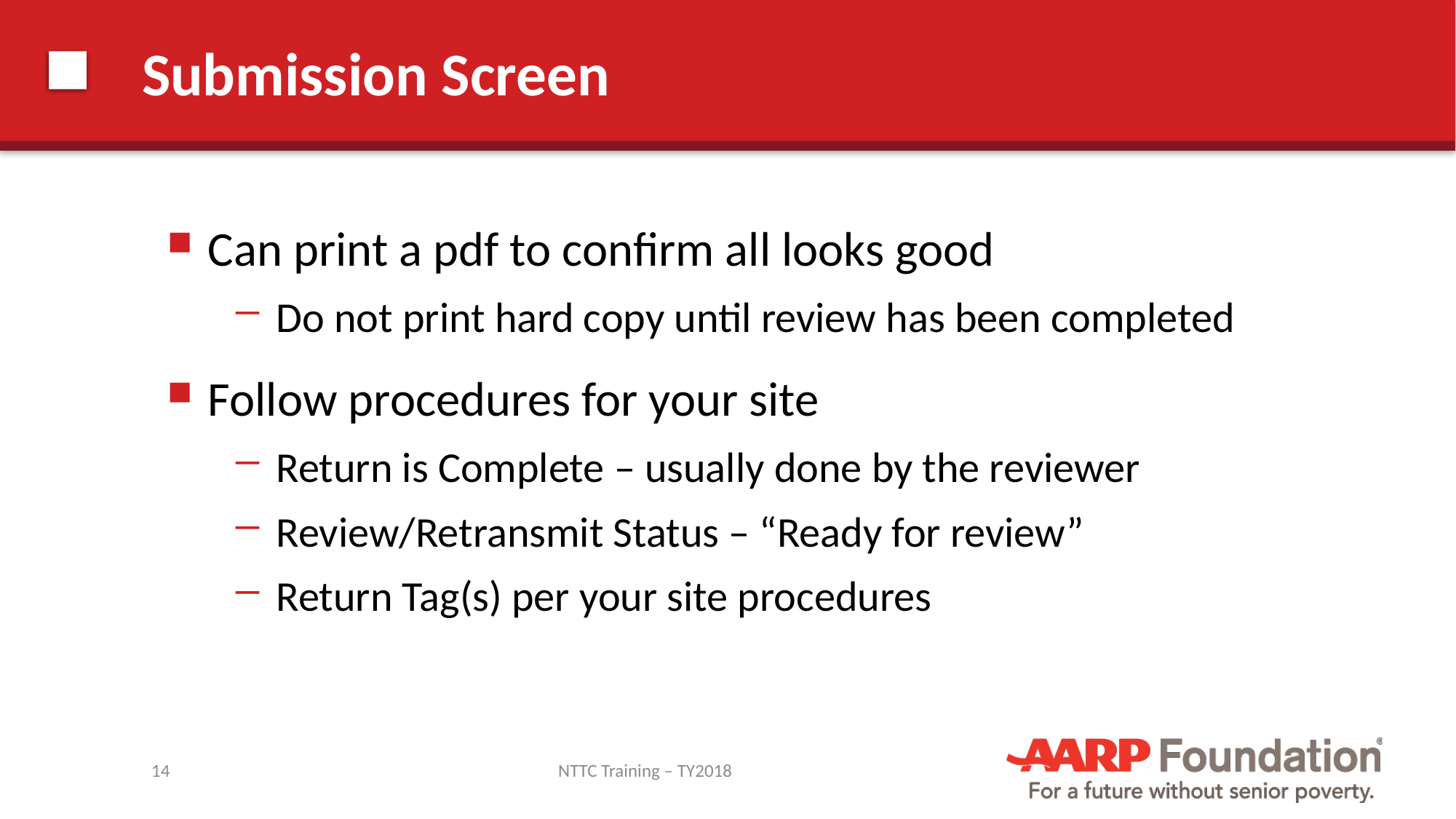

# Submission Screen
Can print a pdf to confirm all looks good
Do not print hard copy until review has been completed
Follow procedures for your site
Return is Complete – usually done by the reviewer
Review/Retransmit Status – “Ready for review”
Return Tag(s) per your site procedures
14
NTTC Training – TY2018